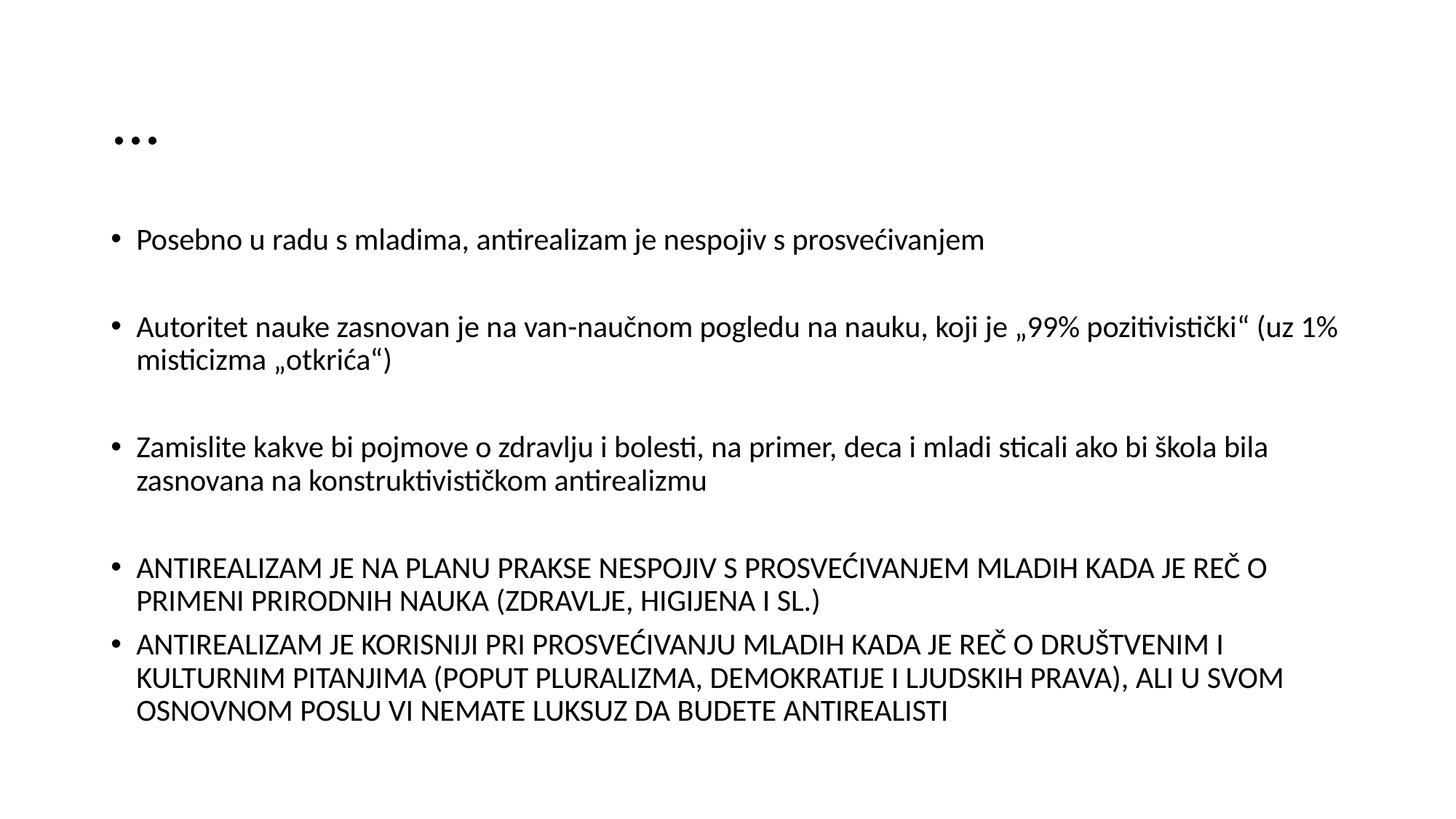

# ...
Posebno u radu s mladima, antirealizam je nespojiv s prosvećivanjem

Autoritet nauke zasnovan je na van-naučnom pogledu na nauku, koji je „99% pozitivistički“ (uz 1% misticizma „otkrića“)

Zamislite kakve bi pojmove o zdravlju i bolesti, na primer, deca i mladi sticali ako bi škola bila zasnovana na konstruktivističkom antirealizmu

ANTIREALIZAM JE NA PLANU PRAKSE NESPOJIV S PROSVEĆIVANJEM MLADIH KADA JE REČ O PRIMENI PRIRODNIH NAUKA (ZDRAVLJE, HIGIJENA I SL.)
ANTIREALIZAM JE KORISNIJI PRI PROSVEĆIVANJU MLADIH KADA JE REČ O DRUŠTVENIM I KULTURNIM PITANJIMA (POPUT PLURALIZMA, DEMOKRATIJE I LJUDSKIH PRAVA), ALI U SVOM OSNOVNOM POSLU VI NEMATE LUKSUZ DA BUDETE ANTIREALISTI